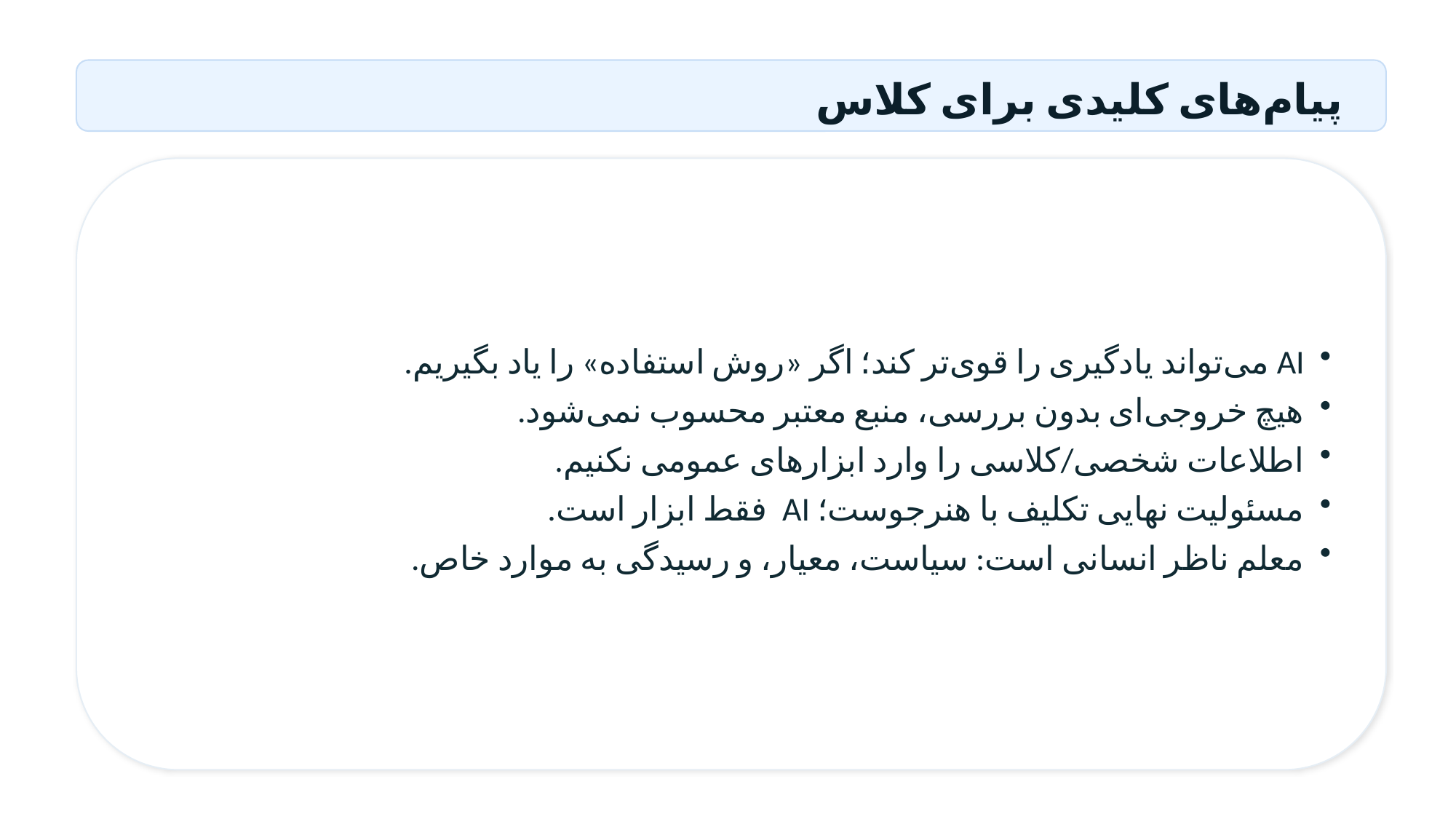

پیام‌های کلیدی برای کلاس

AI می‌تواند یادگیری را قوی‌تر کند؛ اگر «روش استفاده» را یاد بگیریم.
هیچ خروجی‌ای بدون بررسی، منبع معتبر محسوب نمی‌شود.
اطلاعات شخصی/کلاسی را وارد ابزارهای عمومی نکنیم.
مسئولیت نهایی تکلیف با هنرجوست؛ AI  فقط ابزار است.
معلم ناظر انسانی است: سیاست، معیار، و رسیدگی به موارد خاص.
پیشنهاد اجرایی: «قوانین استفاده مسئولانه + چک‌لیست ۴گانه + نظارت معلم»